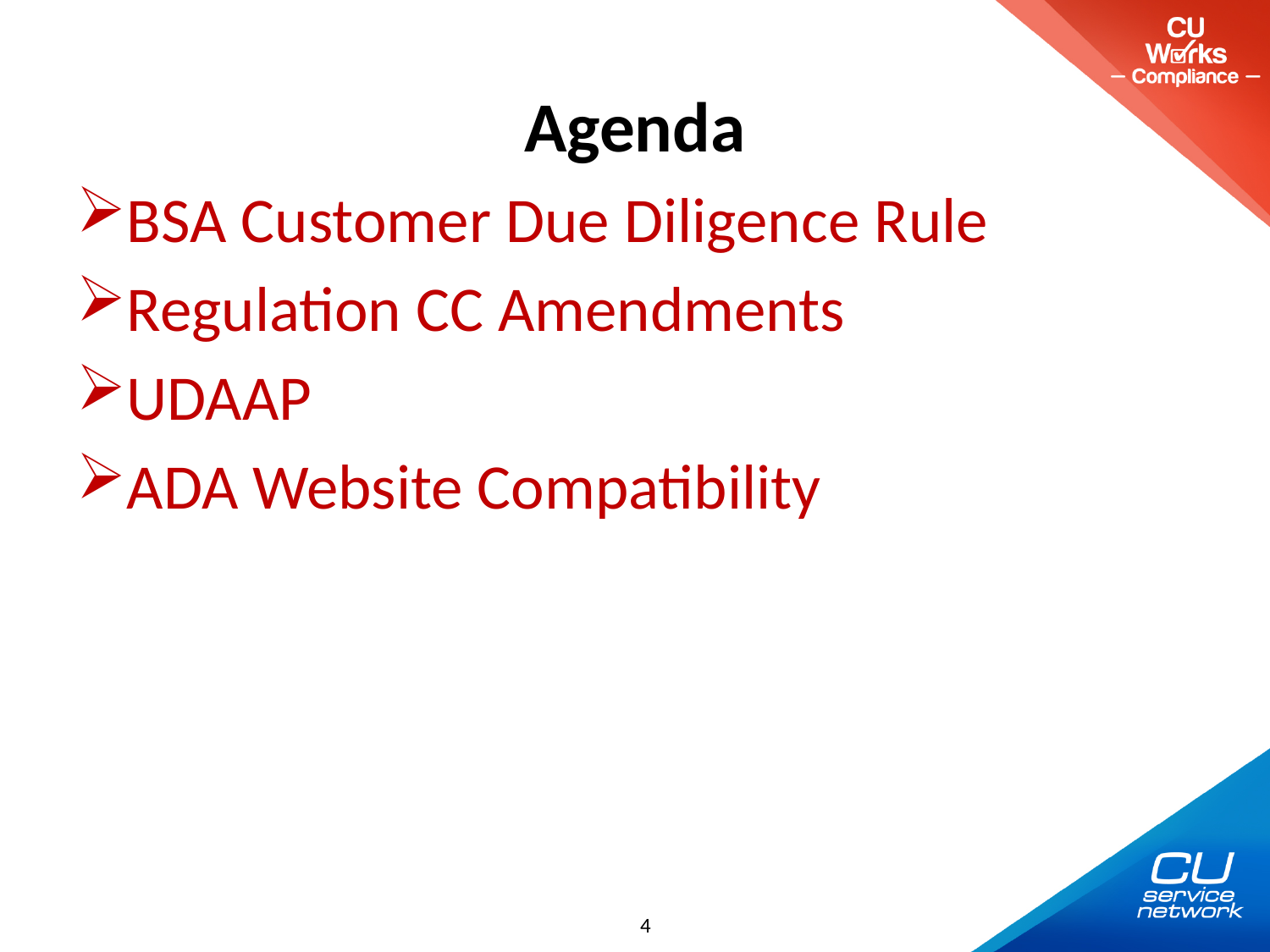

# Agenda
BSA Customer Due Diligence Rule
Regulation CC Amendments
UDAAP
ADA Website Compatibility

4